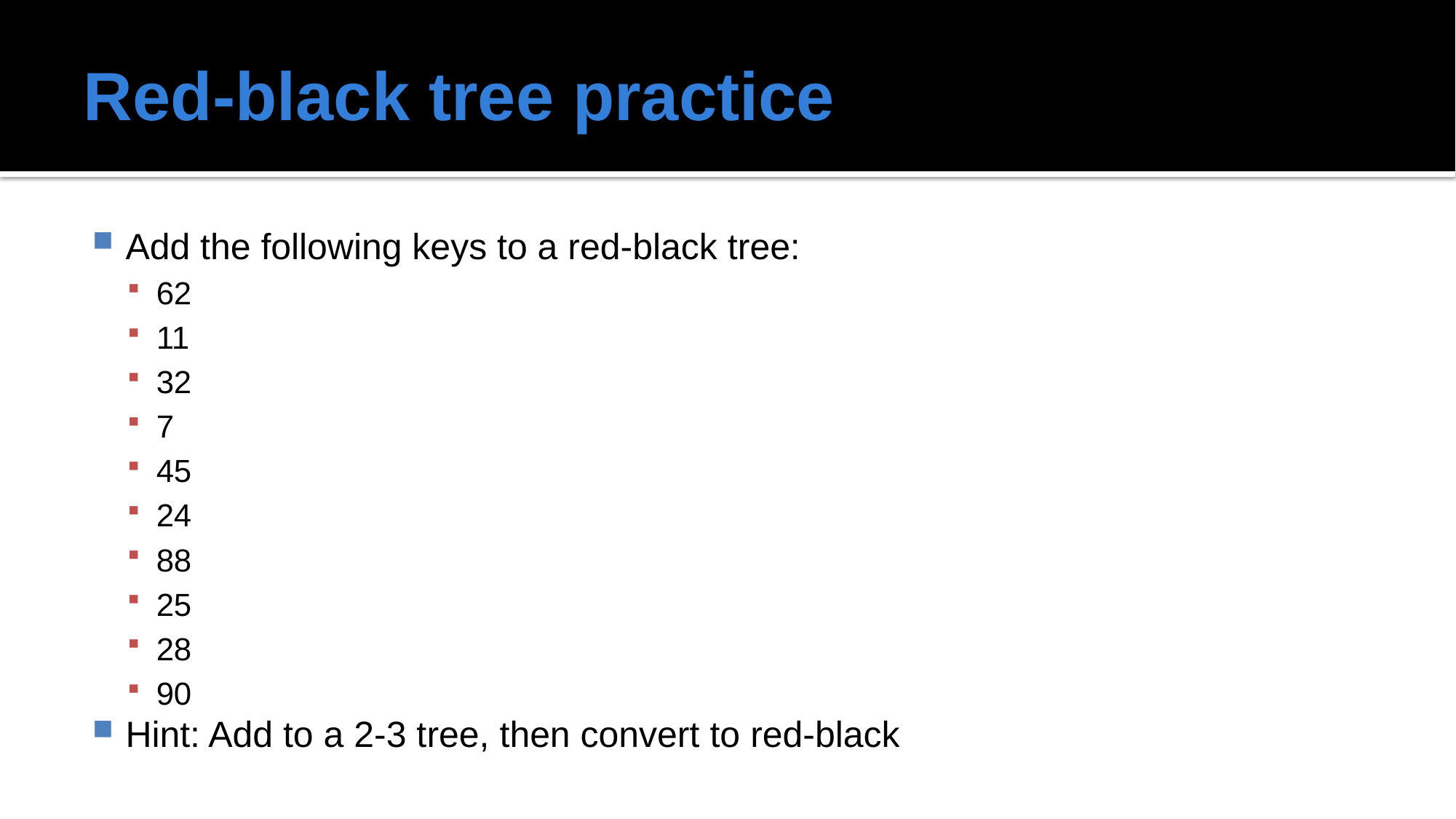

# Red-black tree practice
Add the following keys to a red-black tree:
62
11
32
7
45
24
88
25
28
90
Hint: Add to a 2-3 tree, then convert to red-black